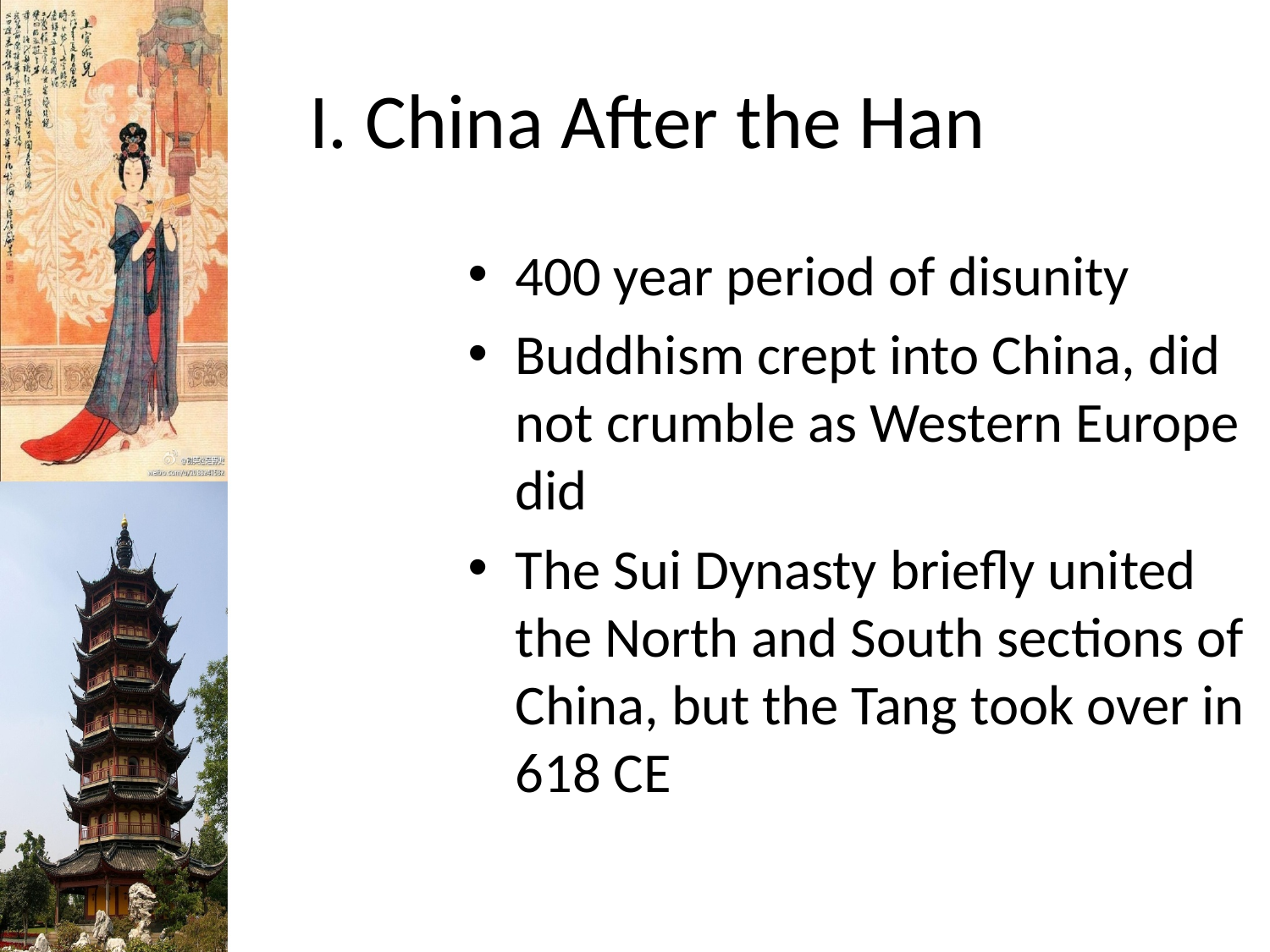

# I. China After the Han
400 year period of disunity
Buddhism crept into China, did not crumble as Western Europe did
The Sui Dynasty briefly united the North and South sections of China, but the Tang took over in 618 CE